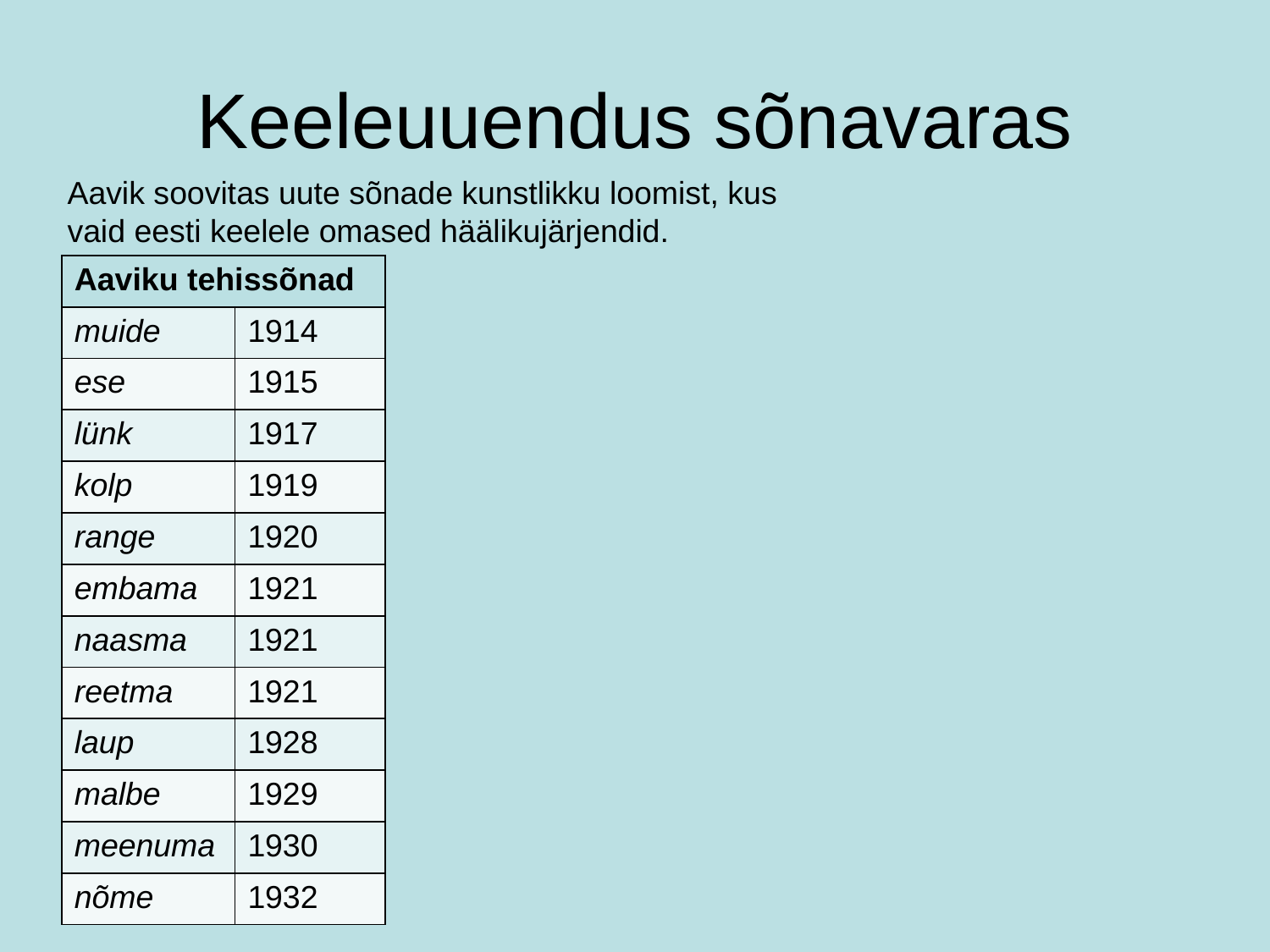

# Keeleuuendus sõnavaras
Aavik soovitas uute sõnade kunstlikku loomist, kus vaid eesti keelele omased häälikujärjendid.
| Aaviku tehissõnad |  |
| --- | --- |
| muide | 1914 |
| ese | 1915 |
| lünk | 1917 |
| kolp | 1919 |
| range | 1920 |
| embama | 1921 |
| naasma | 1921 |
| reetma | 1921 |
| laup | 1928 |
| malbe | 1929 |
| meenuma | 1930 |
| nõme | 1932 |